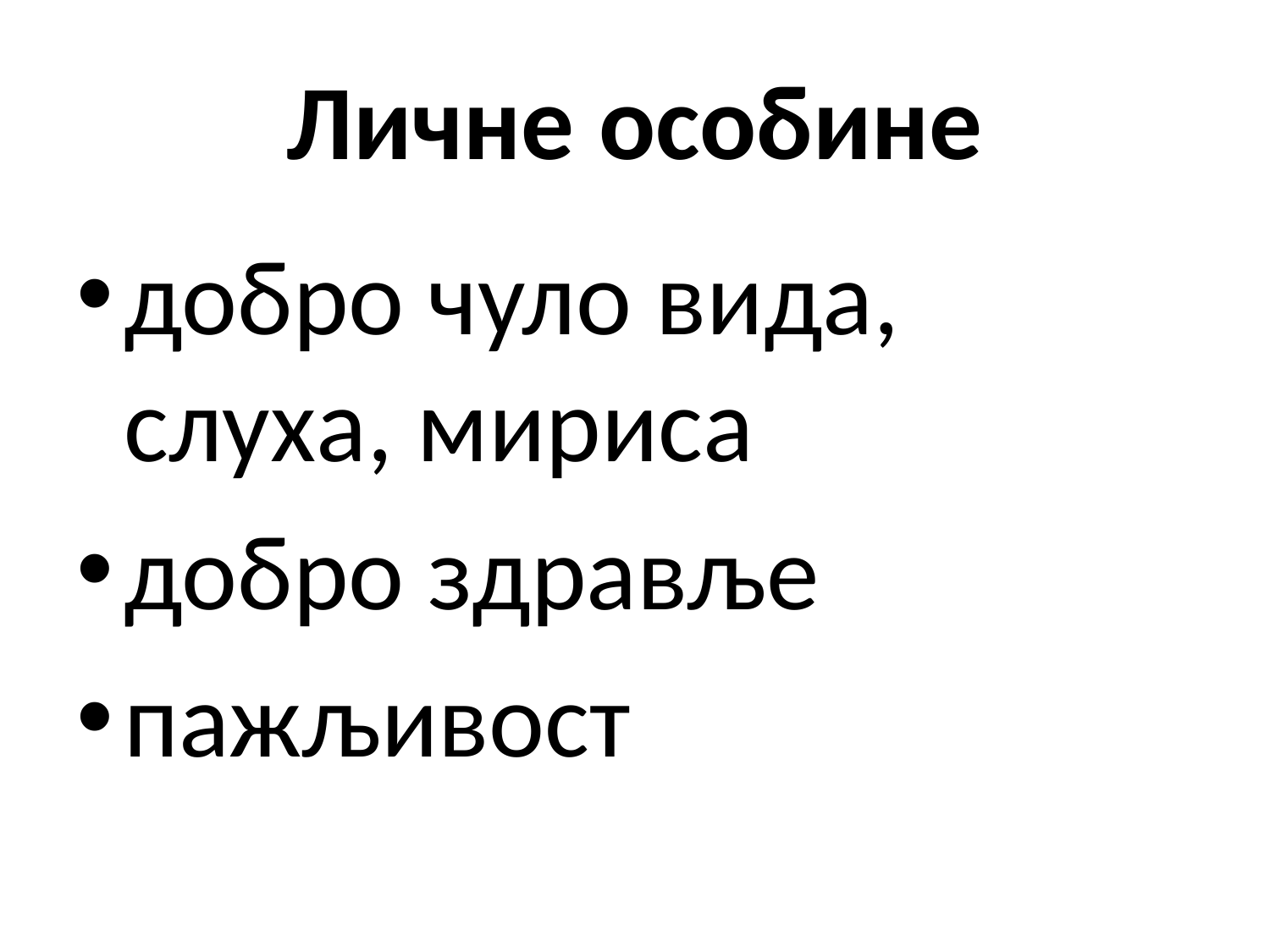

# Личне особине
добро чуло вида, слуха, мириса
добро здравље
пажљивост